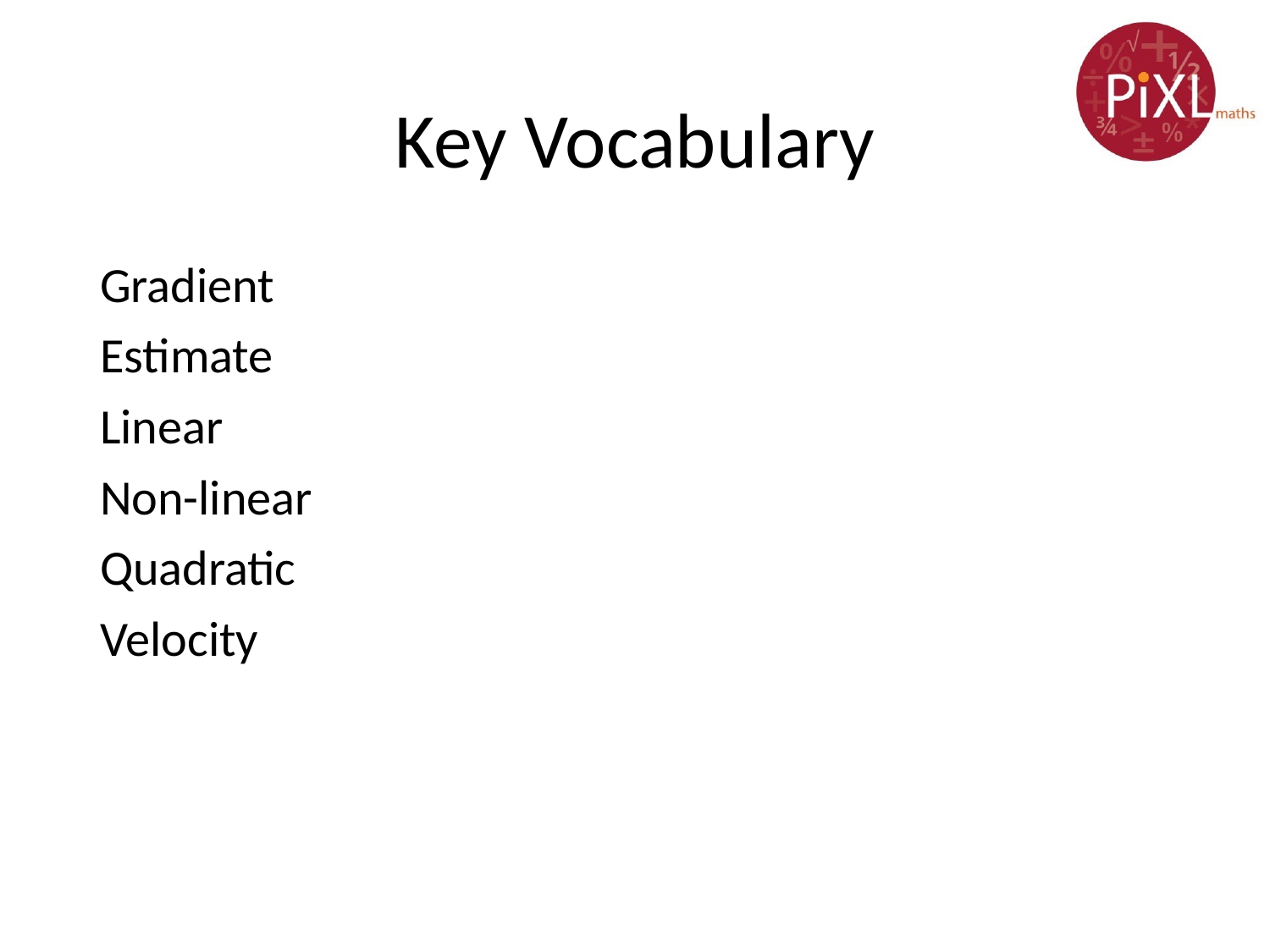

# Key Vocabulary
Gradient
Estimate
Linear
Non-linear
Quadratic
Velocity